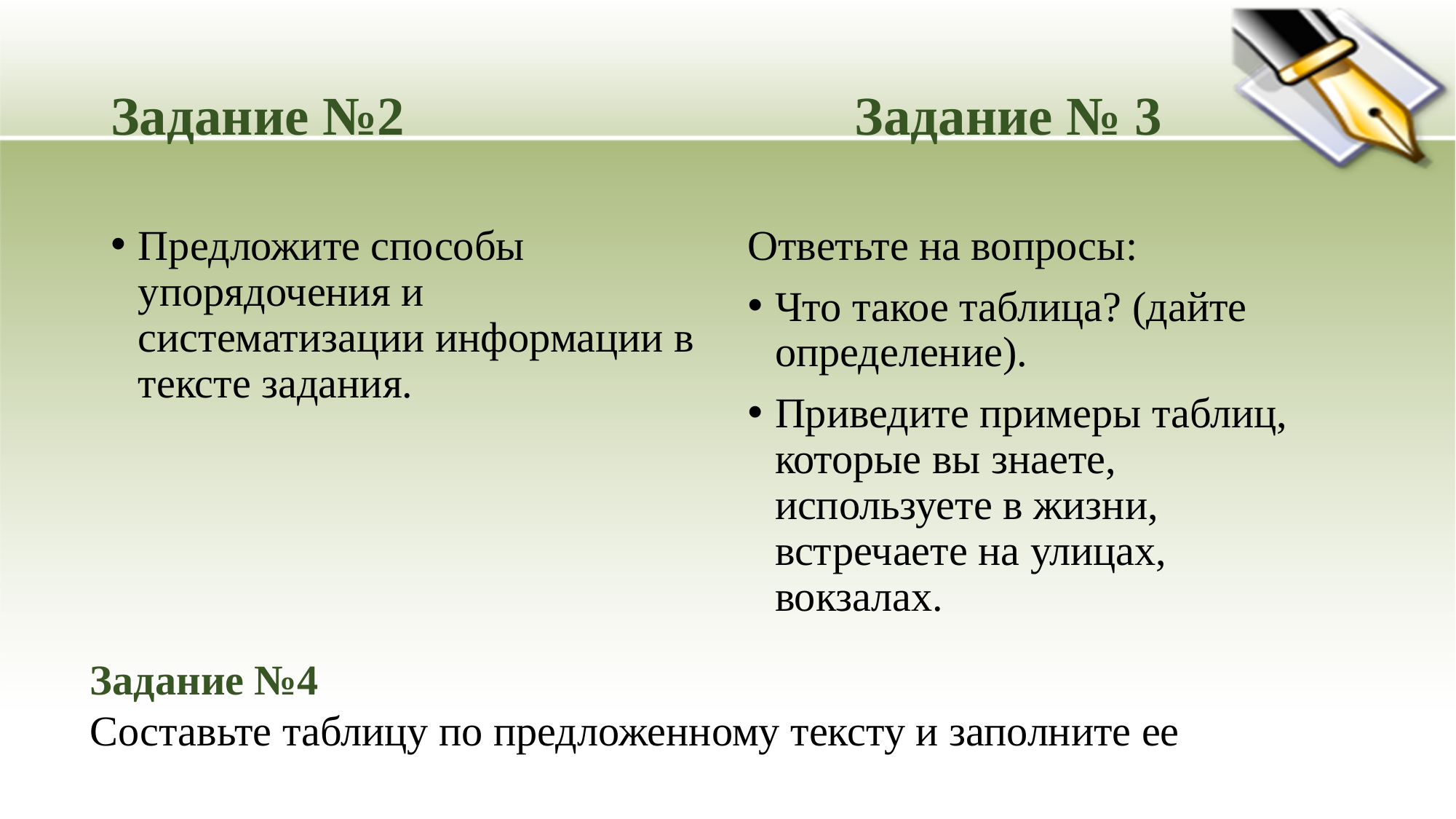

# Задание №2                                 Задание № 3
Предложите способы упорядочения и систематизации информации в тексте задания.

Ответьте на вопросы:
Что такое таблица? (дайте определение).
Приведите примеры таблиц, которые вы знаете, используете в жизни, встречаете на улицах, вокзалах.

Задание №4
Составьте таблицу по предложенному тексту и заполните ее